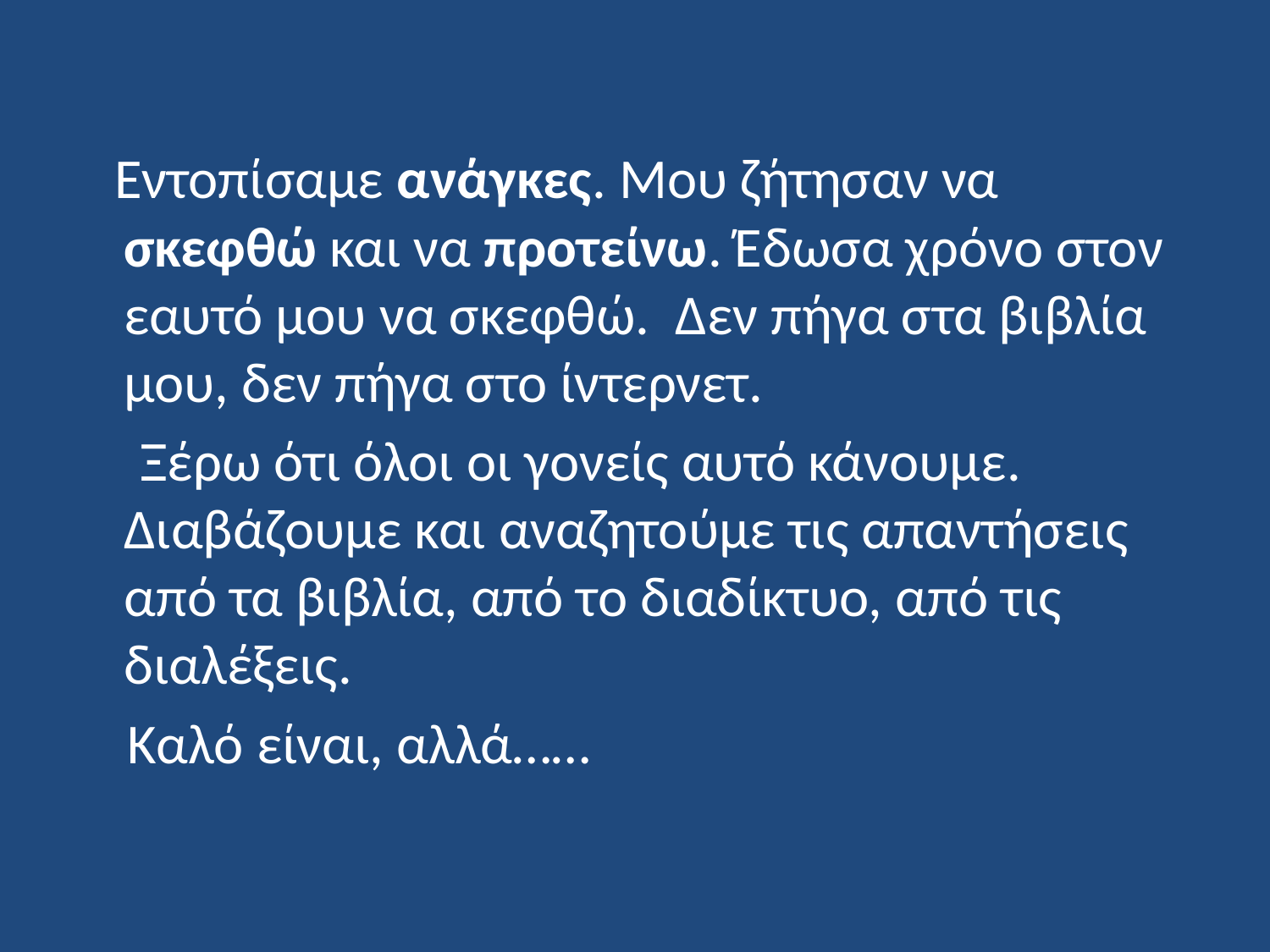

Εντοπίσαμε ανάγκες. Μου ζήτησαν να σκεφθώ και να προτείνω. Έδωσα χρόνο στον εαυτό μου να σκεφθώ.  Δεν πήγα στα βιβλία μου, δεν πήγα στο ίντερνετ.
     Ξέρω ότι όλοι οι γονείς αυτό κάνουμε. Διαβάζουμε και αναζητούμε τις απαντήσεις από τα βιβλία, από το διαδίκτυο, από τις διαλέξεις.
    Καλό είναι, αλλά……